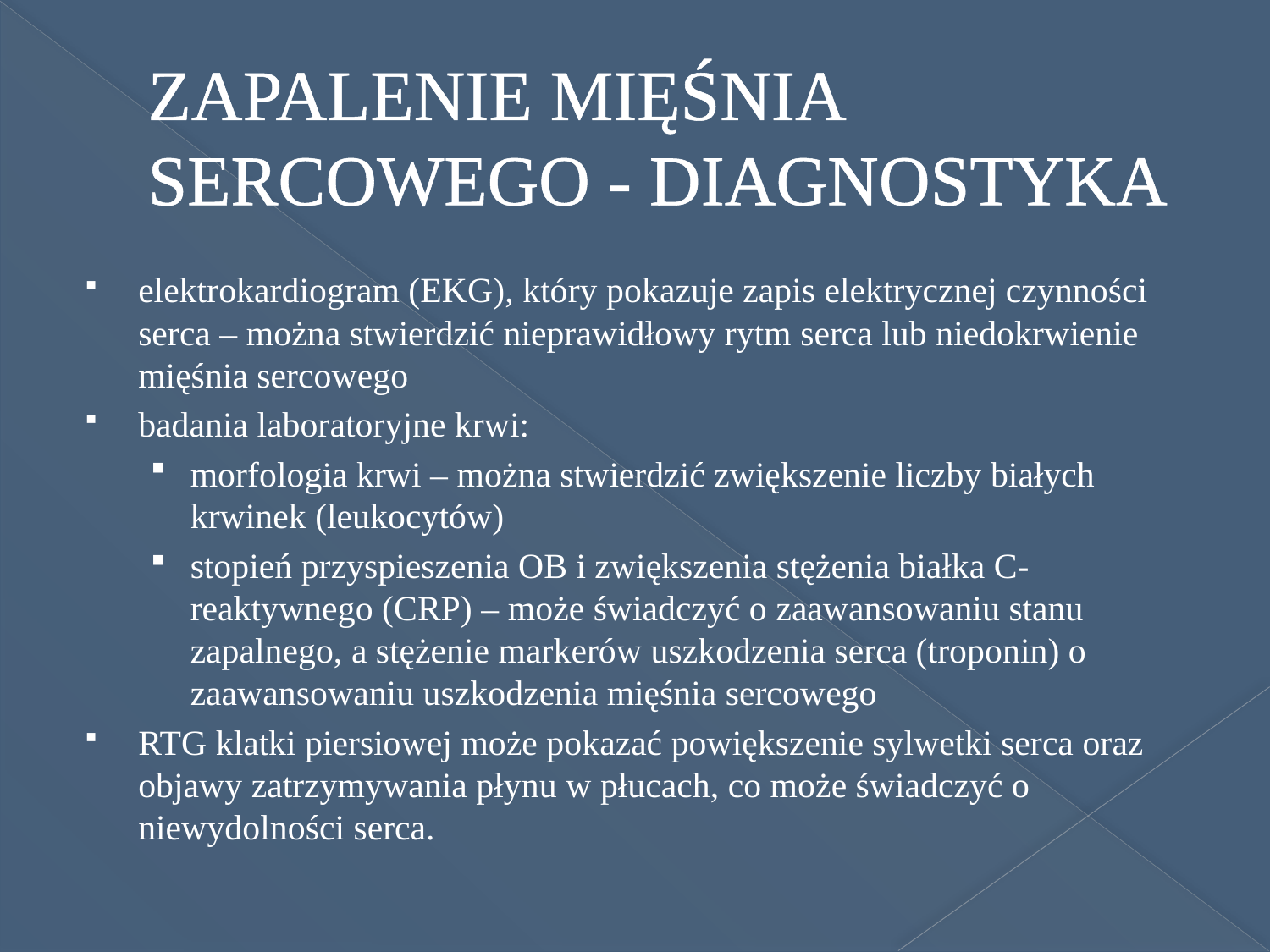

# ZAPALENIE MIĘŚNIA SERCOWEGO - DIAGNOSTYKA
elektrokardiogram (EKG), który pokazuje zapis elektrycznej czynności serca – można stwierdzić nieprawidłowy rytm serca lub niedokrwienie mięśnia sercowego
badania laboratoryjne krwi:
morfologia krwi – można stwierdzić zwiększenie liczby białych krwinek (leukocytów)
stopień przyspieszenia OB i zwiększenia stężenia białka C-reaktywnego (CRP) – może świadczyć o zaawansowaniu stanu zapalnego, a stężenie markerów uszkodzenia serca (troponin) o zaawansowaniu uszkodzenia mięśnia sercowego
RTG klatki piersiowej może pokazać powiększenie sylwetki serca oraz objawy zatrzymywania płynu w płucach, co może świadczyć o niewydolności serca.